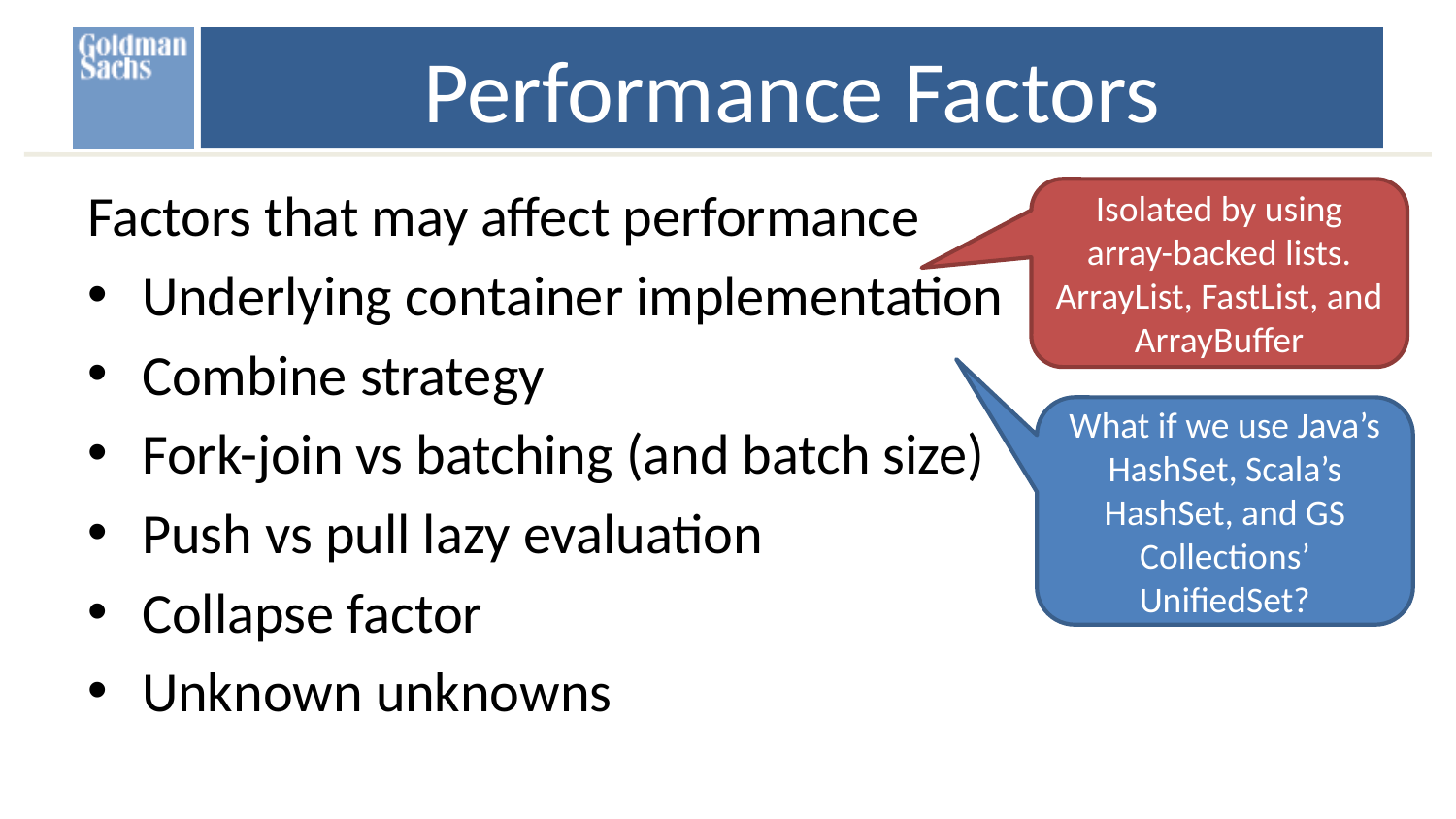

# Performance Factors
Factors that may affect performance
Underlying container implementation
Combine strategy
Fork-join vs batching (and batch size)
Push vs pull lazy evaluation
Collapse factor
Unknown unknowns
Isolated by using array-backed lists. ArrayList, FastList, and ArrayBuffer
What if we use Java’s HashSet, Scala’s HashSet, and GS Collections’ UnifiedSet?